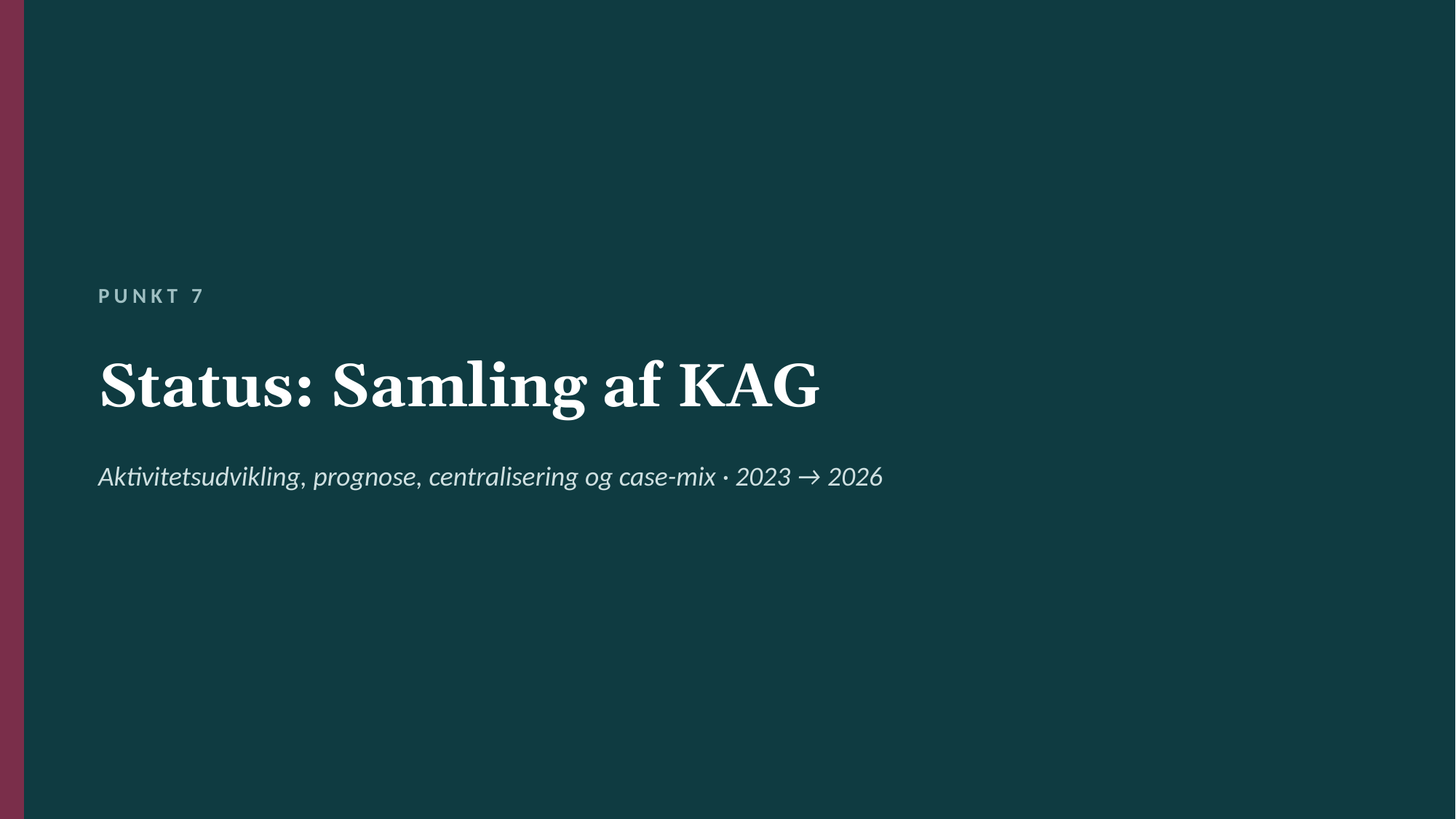

PUNKT 7
Status: Samling af KAG
Aktivitetsudvikling, prognose, centralisering og case-mix · 2023 → 2026